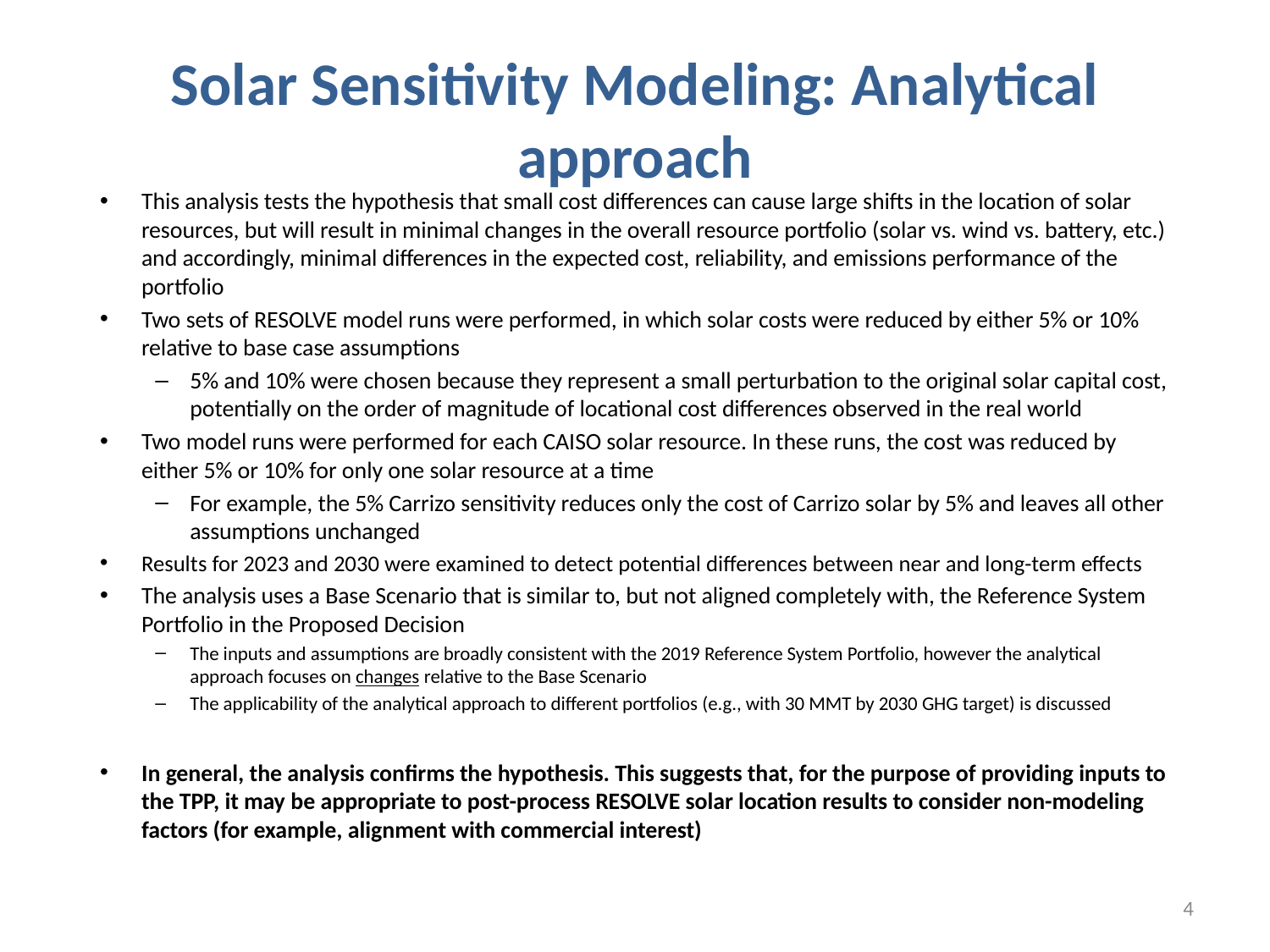

# Solar Sensitivity Modeling: Analytical approach
This analysis tests the hypothesis that small cost differences can cause large shifts in the location of solar resources, but will result in minimal changes in the overall resource portfolio (solar vs. wind vs. battery, etc.) and accordingly, minimal differences in the expected cost, reliability, and emissions performance of the portfolio
Two sets of RESOLVE model runs were performed, in which solar costs were reduced by either 5% or 10% relative to base case assumptions
5% and 10% were chosen because they represent a small perturbation to the original solar capital cost, potentially on the order of magnitude of locational cost differences observed in the real world
Two model runs were performed for each CAISO solar resource. In these runs, the cost was reduced by either 5% or 10% for only one solar resource at a time
For example, the 5% Carrizo sensitivity reduces only the cost of Carrizo solar by 5% and leaves all other assumptions unchanged
Results for 2023 and 2030 were examined to detect potential differences between near and long-term effects
The analysis uses a Base Scenario that is similar to, but not aligned completely with, the Reference System Portfolio in the Proposed Decision
The inputs and assumptions are broadly consistent with the 2019 Reference System Portfolio, however the analytical approach focuses on changes relative to the Base Scenario
The applicability of the analytical approach to different portfolios (e.g., with 30 MMT by 2030 GHG target) is discussed

In general, the analysis confirms the hypothesis. This suggests that, for the purpose of providing inputs to the TPP, it may be appropriate to post-process RESOLVE solar location results to consider non-modeling factors (for example, alignment with commercial interest)
4